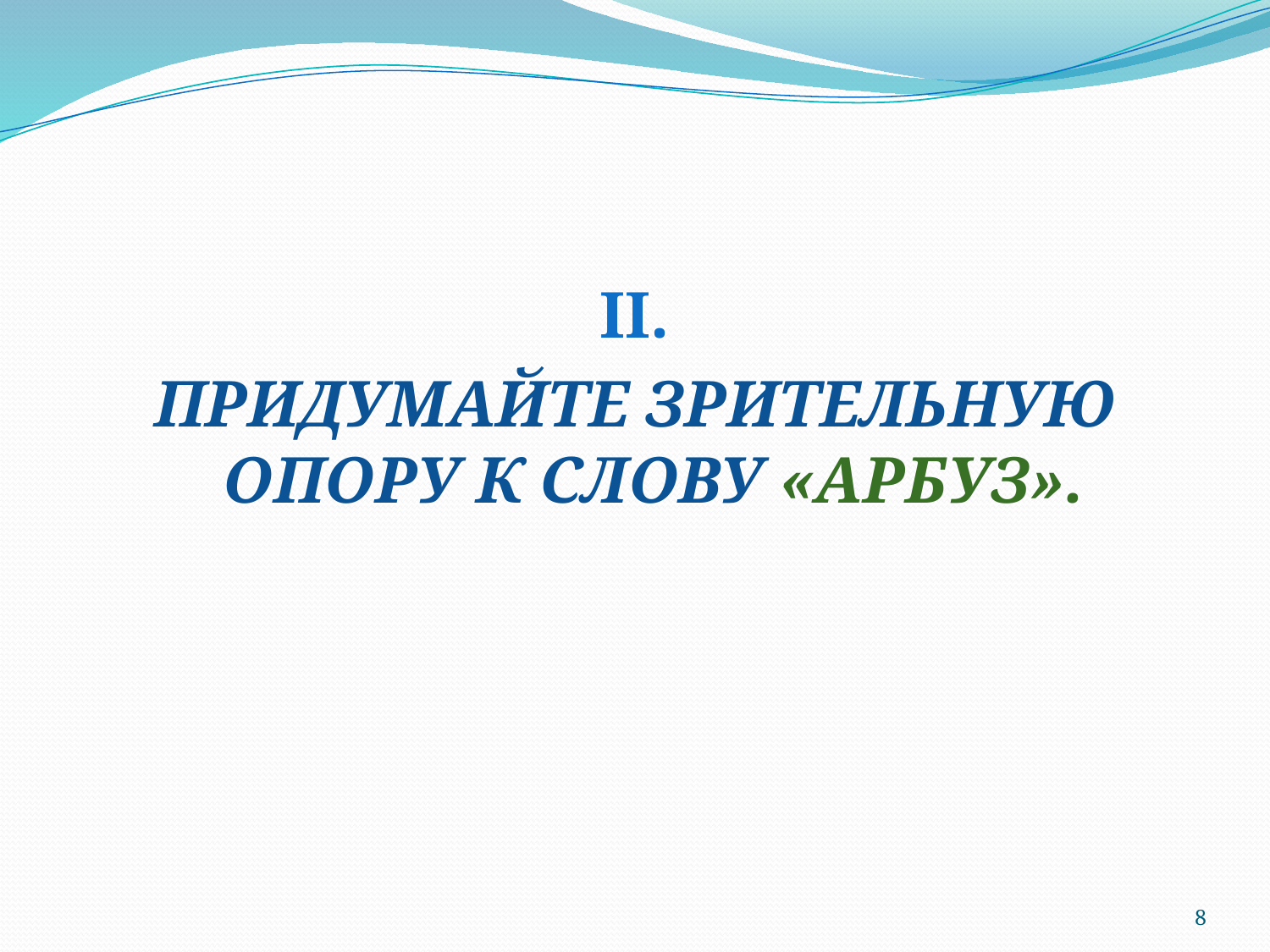

II.
ПРИДУМАЙТЕ ЗРИТЕЛЬНУЮ ОПОРУ К СЛОВУ «АРБУЗ».

8